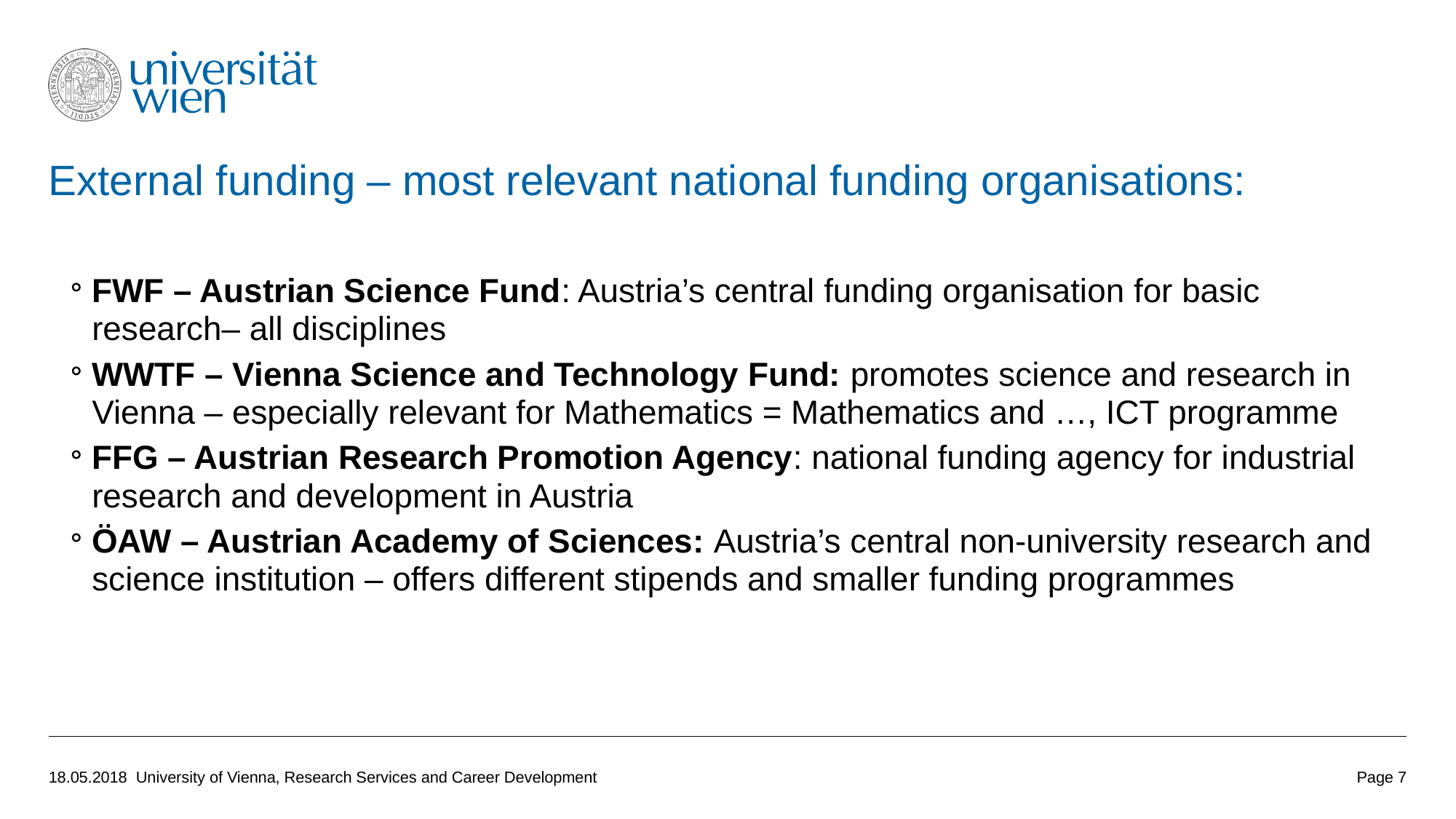

# External funding – most relevant national funding organisations:
FWF – Austrian Science Fund: Austria’s central funding organisation for basic research– all disciplines
WWTF – Vienna Science and Technology Fund: promotes science and research in Vienna – especially relevant for Mathematics = Mathematics and …, ICT programme
FFG – Austrian Research Promotion Agency: national funding agency for industrial research and development in Austria
ÖAW – Austrian Academy of Sciences: Austria’s central non-university research and science institution – offers different stipends and smaller funding programmes

18.05.2018
University of Vienna, Research Services and Career Development
Page 7